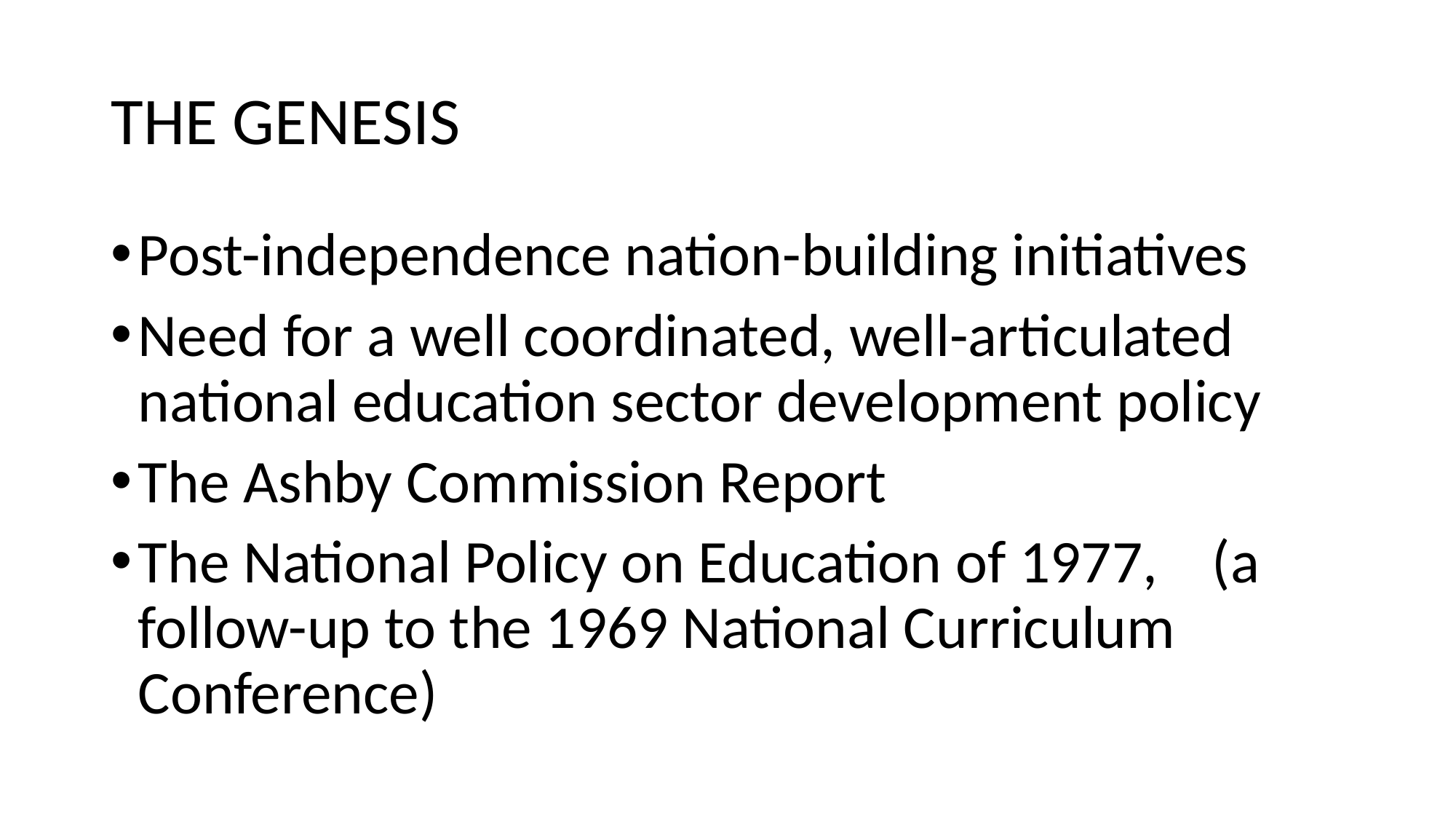

# THE GENESIS
Post-independence nation-building initiatives
Need for a well coordinated, well-articulated national education sector development policy
The Ashby Commission Report
The National Policy on Education of 1977,    (a follow-up to the 1969 National Curriculum Conference)